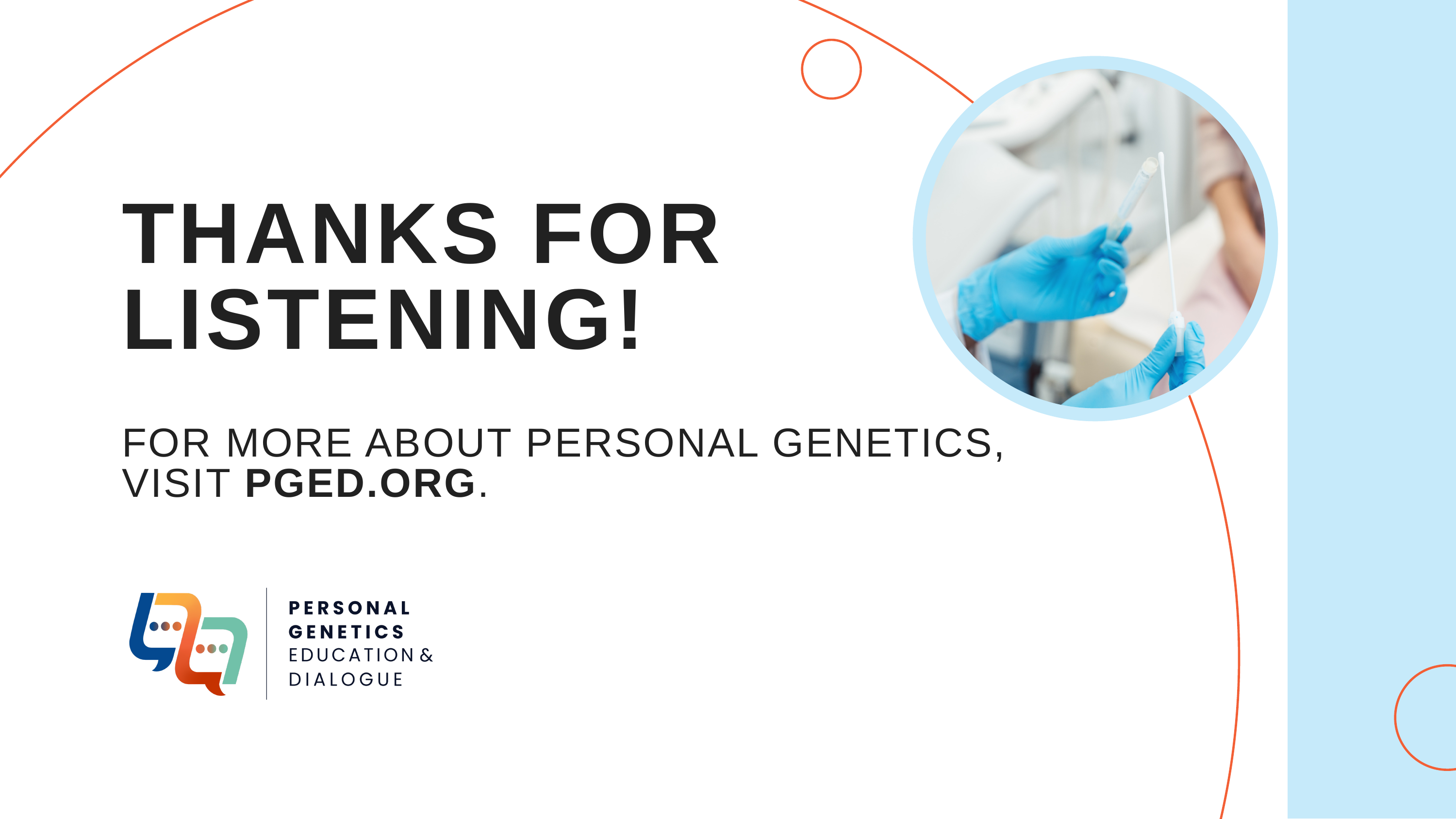

THANKS FOR LISTENING!
FOR MORE ABOUT PERSONAL GENETICS,
VISIT PGED.ORG.